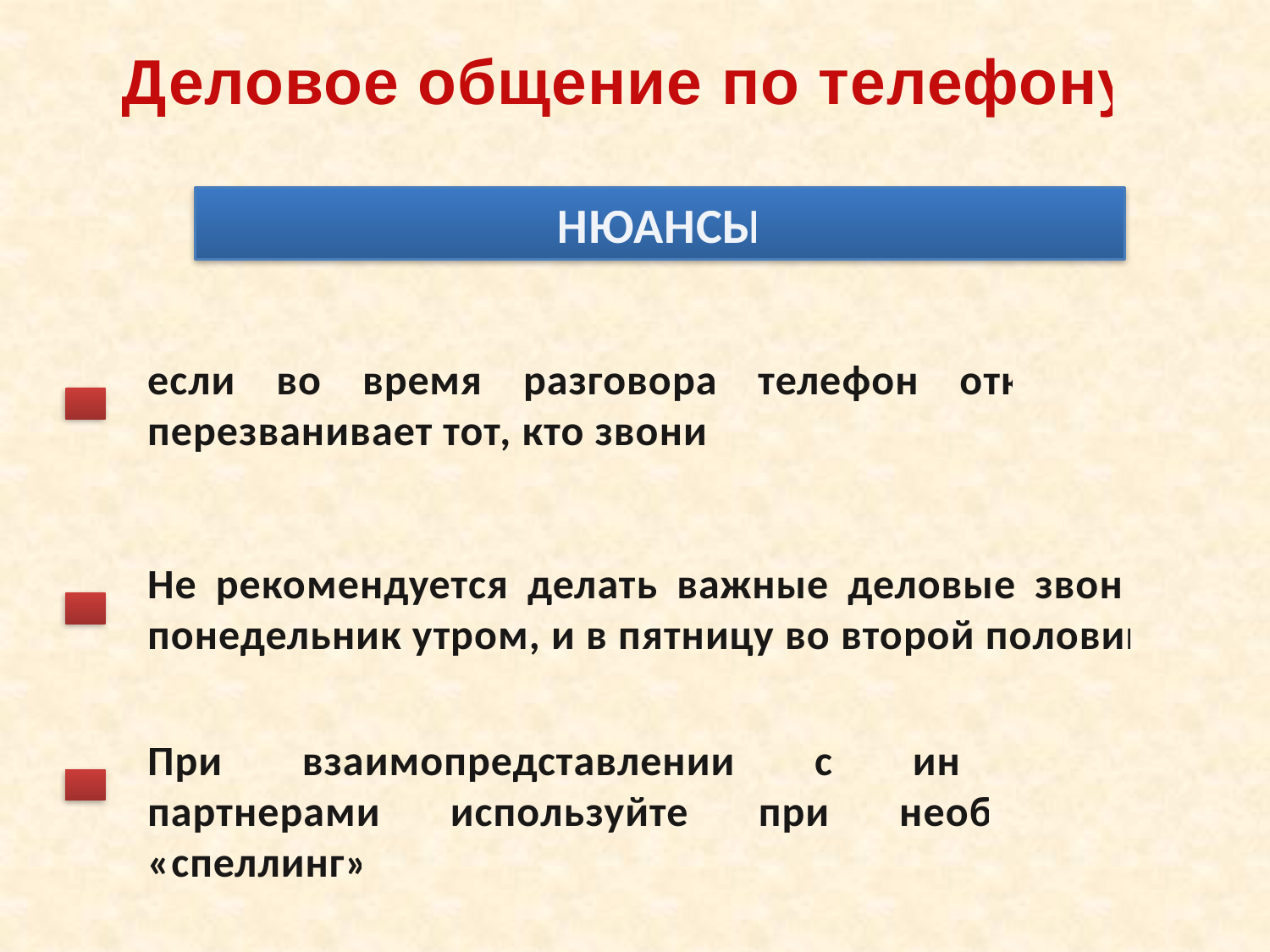

# Деловое общение по телефону
НЮАНСЫ
если во время разговора телефон отключился, перезванивает тот, кто звонил

Не рекомендуется делать важные деловые звонки в понедельник утром, и в пятницу во второй половине

При взаимопредставлении с иностранными партнерами используйте при необходимости «спеллинг»